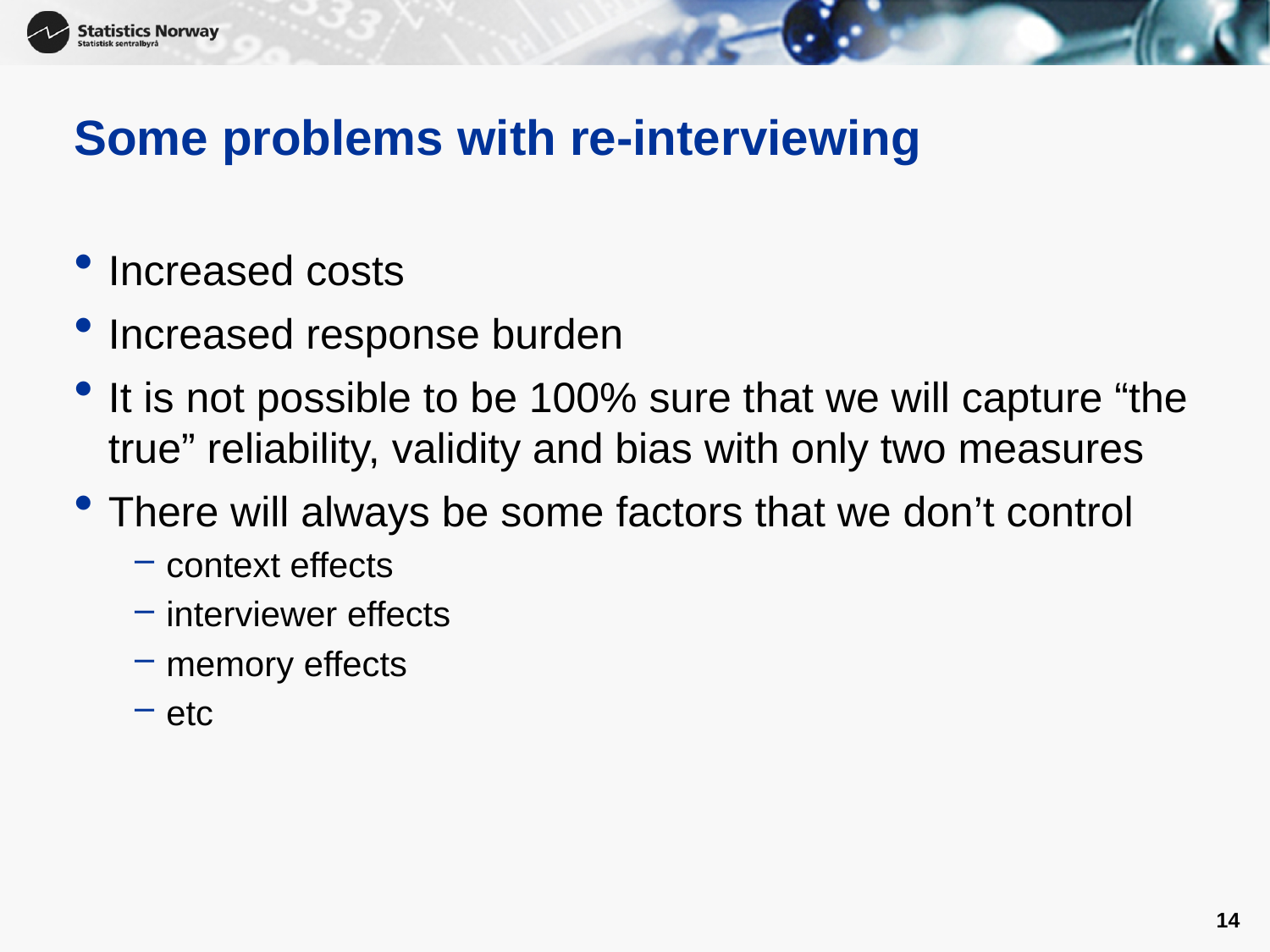

# Some problems with re-interviewing
Increased costs
Increased response burden
It is not possible to be 100% sure that we will capture “the true” reliability, validity and bias with only two measures
There will always be some factors that we don’t control
context effects
interviewer effects
memory effects
etc
14